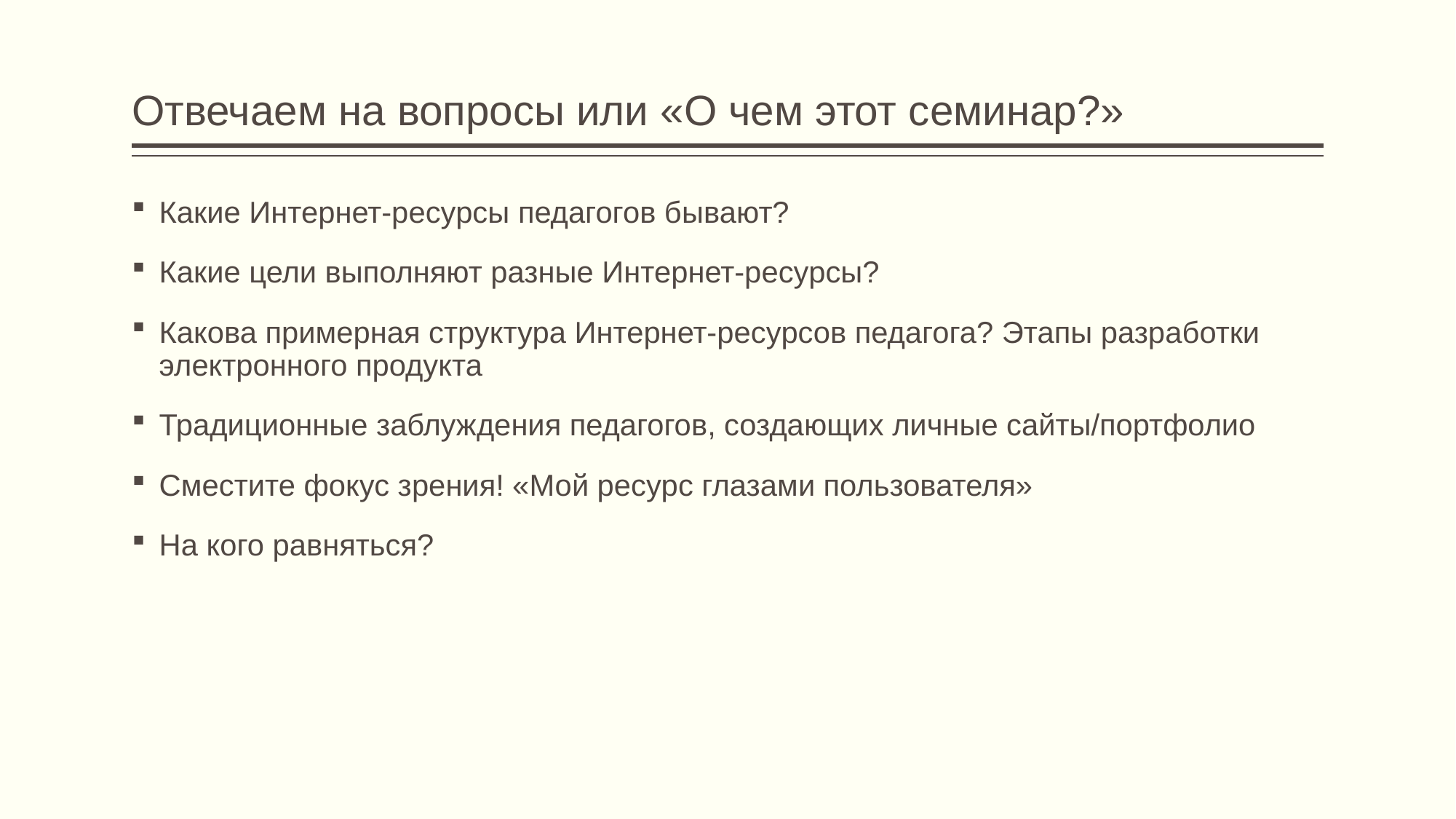

# Отвечаем на вопросы или «О чем этот семинар?»
Какие Интернет-ресурсы педагогов бывают?
Какие цели выполняют разные Интернет-ресурсы?
Какова примерная структура Интернет-ресурсов педагога? Этапы разработки электронного продукта
Традиционные заблуждения педагогов, создающих личные сайты/портфолио
Сместите фокус зрения! «Мой ресурс глазами пользователя»
На кого равняться?